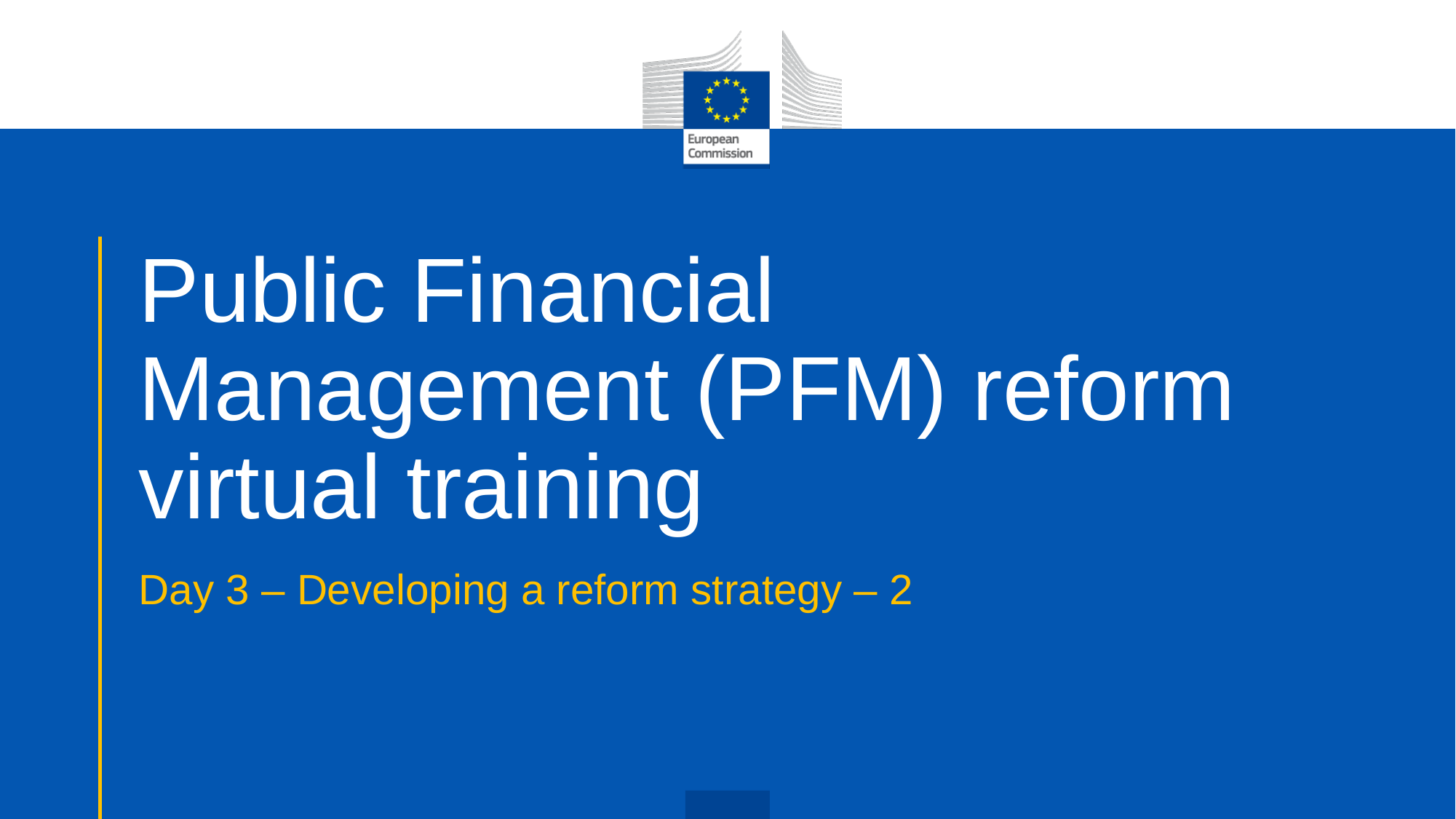

# Public Financial Management (PFM) reform virtual training
Day 3 – Developing a reform strategy – 2